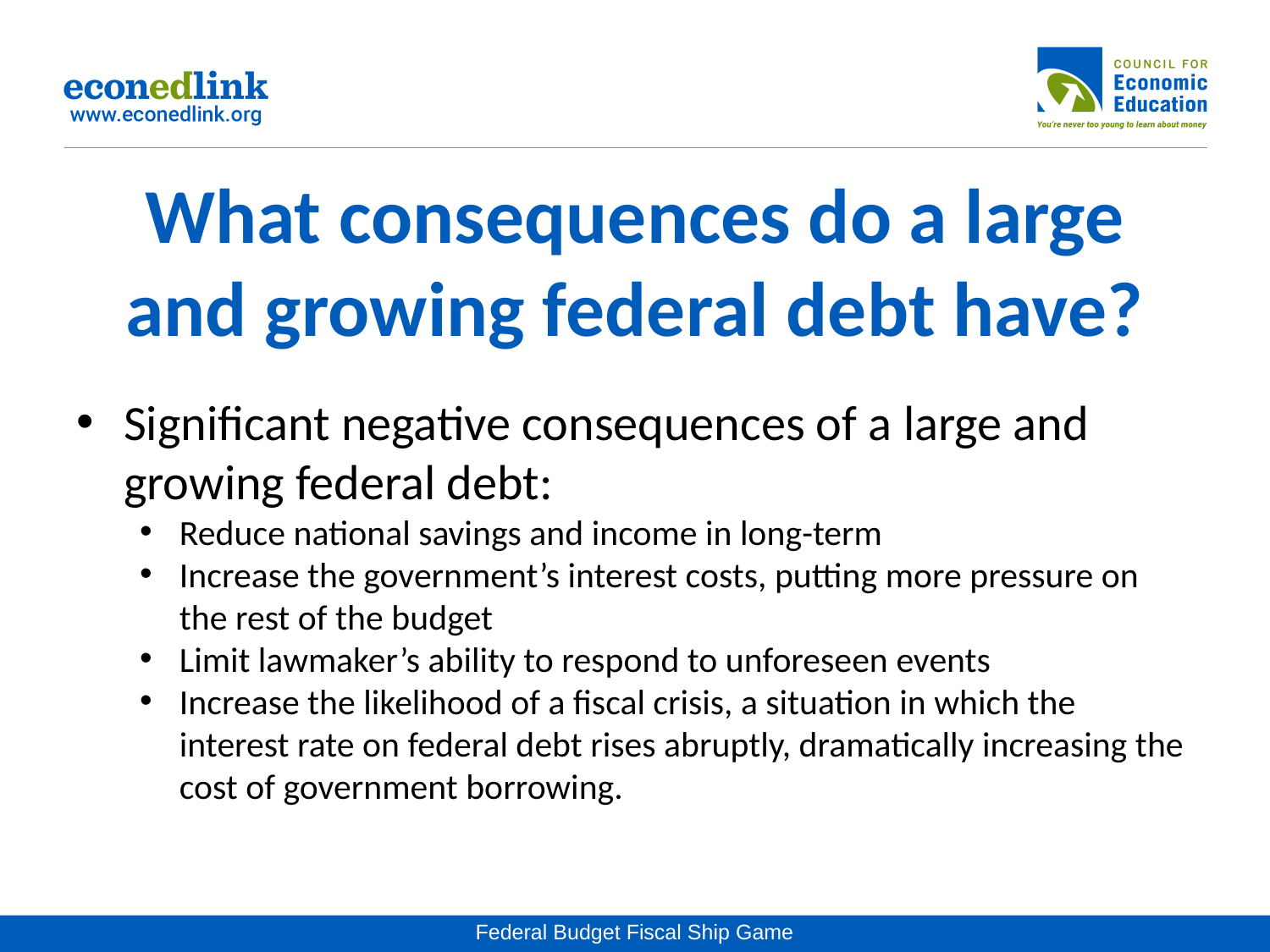

# What consequences do a large and growing federal debt have?
Significant negative consequences of a large and growing federal debt:
Reduce national savings and income in long-term
Increase the government’s interest costs, putting more pressure on the rest of the budget
Limit lawmaker’s ability to respond to unforeseen events
Increase the likelihood of a fiscal crisis, a situation in which the interest rate on federal debt rises abruptly, dramatically increasing the cost of government borrowing.